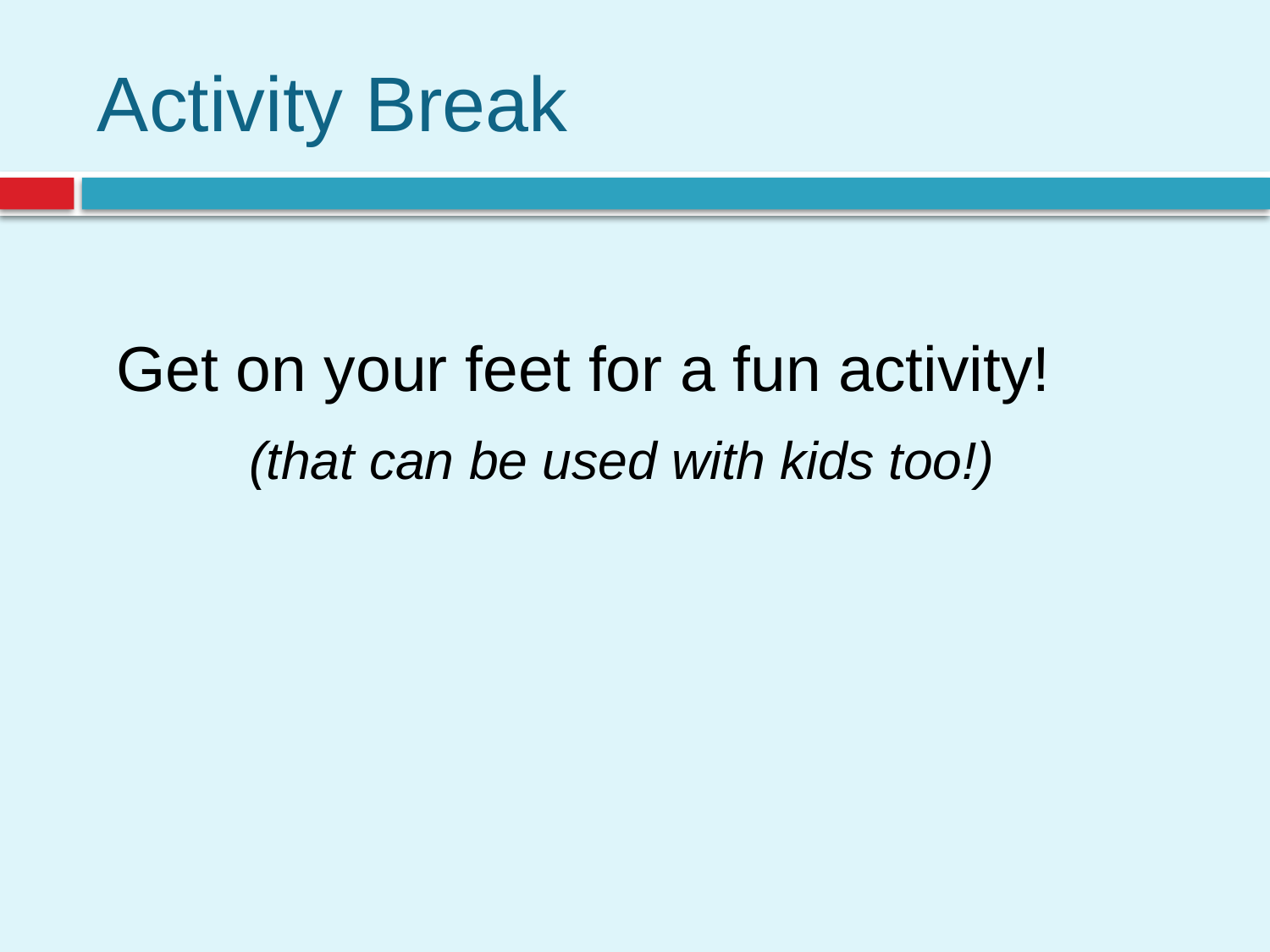

# Activity Break

Get on your feet for a fun activity!
	 (that can be used with kids too!)